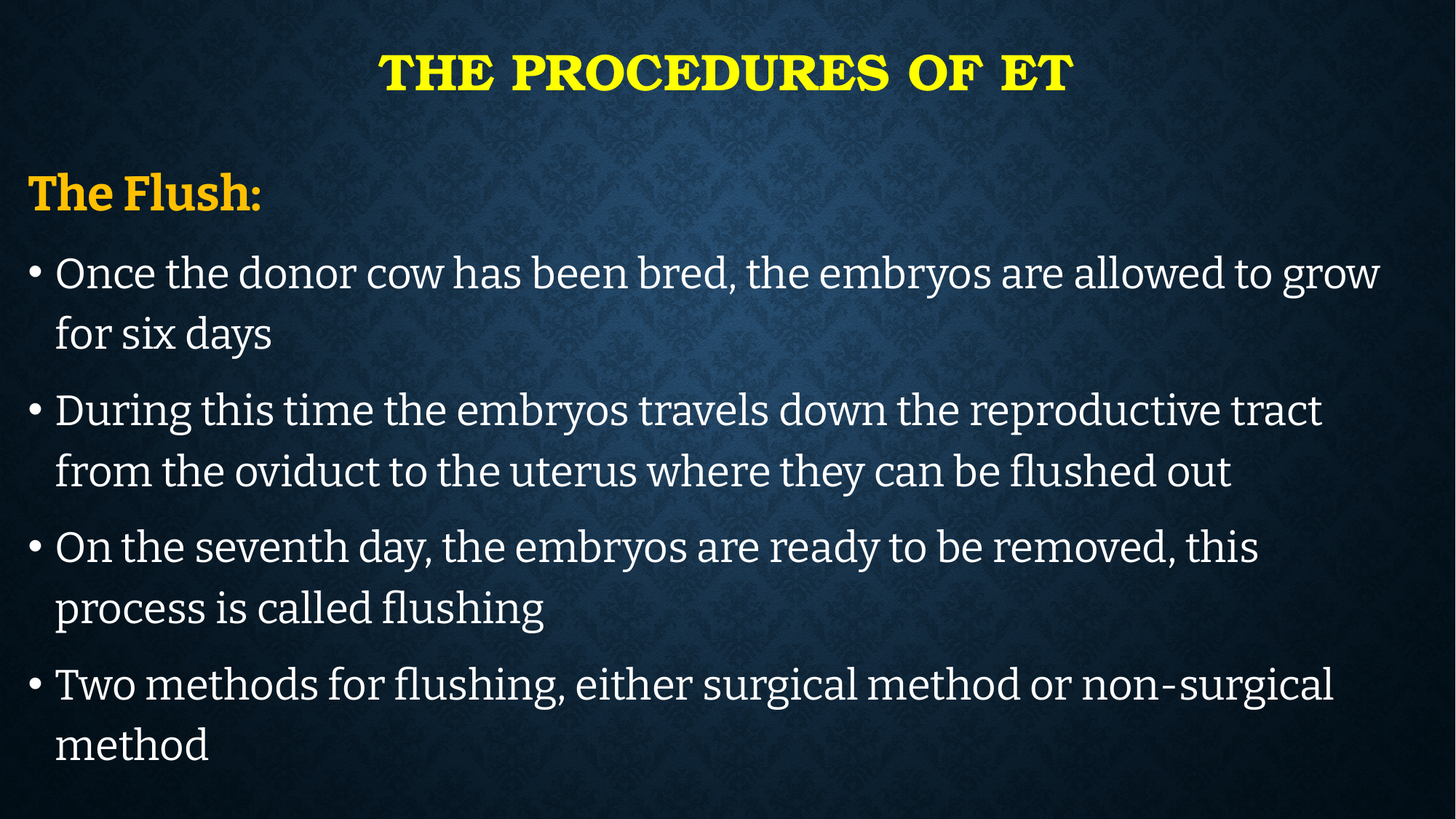

# The procedures of ET

The Flush:
Once the donor cow has been bred, the embryos are allowed to grow for six days
During this time the embryos travels down the reproductive tract from the oviduct to the uterus where they can be flushed out
On the seventh day, the embryos are ready to be removed, this process is called flushing
Two methods for flushing, either surgical method or non-surgical method